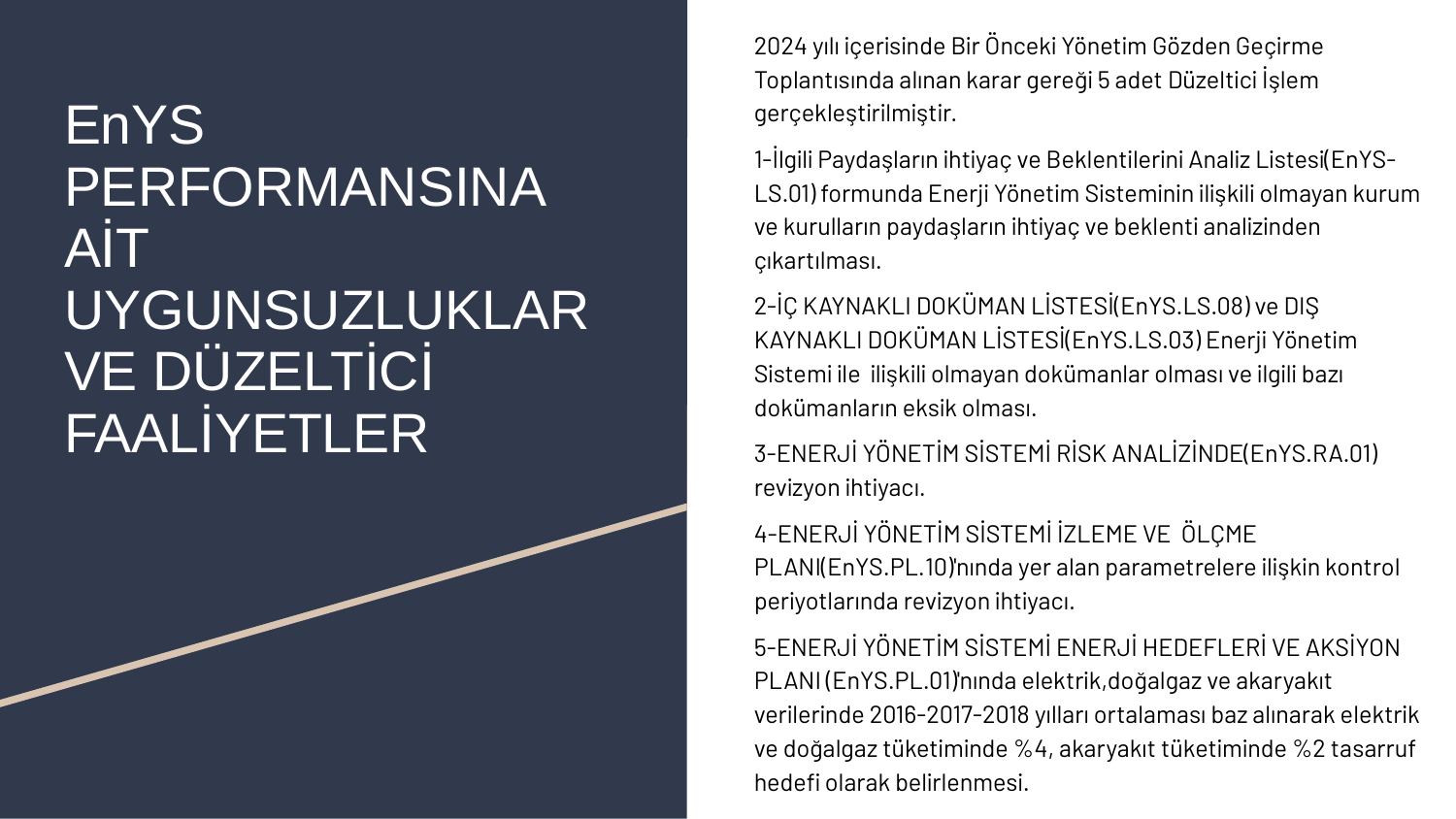

2024 yılı içerisinde Bir Önceki Yönetim Gözden Geçirme Toplantısında alınan karar gereği 5 adet Düzeltici İşlem gerçekleştirilmiştir.
1-İlgili Paydaşların ihtiyaç ve Beklentilerini Analiz Listesi(EnYS-LS.01) formunda Enerji Yönetim Sisteminin ilişkili olmayan kurum ve kurulların paydaşların ihtiyaç ve beklenti analizinden çıkartılması.
2-İÇ KAYNAKLI DOKÜMAN LİSTESİ(EnYS.LS.08) ve DIŞ KAYNAKLI DOKÜMAN LİSTESİ(EnYS.LS.03) Enerji Yönetim Sistemi ile  ilişkili olmayan dokümanlar olması ve ilgili bazı dokümanların eksik olması.
3-ENERJİ YÖNETİM SİSTEMİ RİSK ANALİZİNDE(EnYS.RA.01) revizyon ihtiyacı.
4-ENERJİ YÖNETİM SİSTEMİ İZLEME VE  ÖLÇME PLANI(EnYS.PL.10)'nında yer alan parametrelere ilişkin kontrol periyotlarında revizyon ihtiyacı.
5-ENERJİ YÖNETİM SİSTEMİ ENERJİ HEDEFLERİ VE AKSİYON PLANI (EnYS.PL.01)'nında elektrik,doğalgaz ve akaryakıt verilerinde 2016-2017-2018 yılları ortalaması baz alınarak elektrik ve doğalgaz tüketiminde %4, akaryakıt tüketiminde %2 tasarruf hedefi olarak belirlenmesi.
# EnYS PERFORMANSINA AİT UYGUNSUZLUKLAR VE DÜZELTİCİ FAALİYETLER